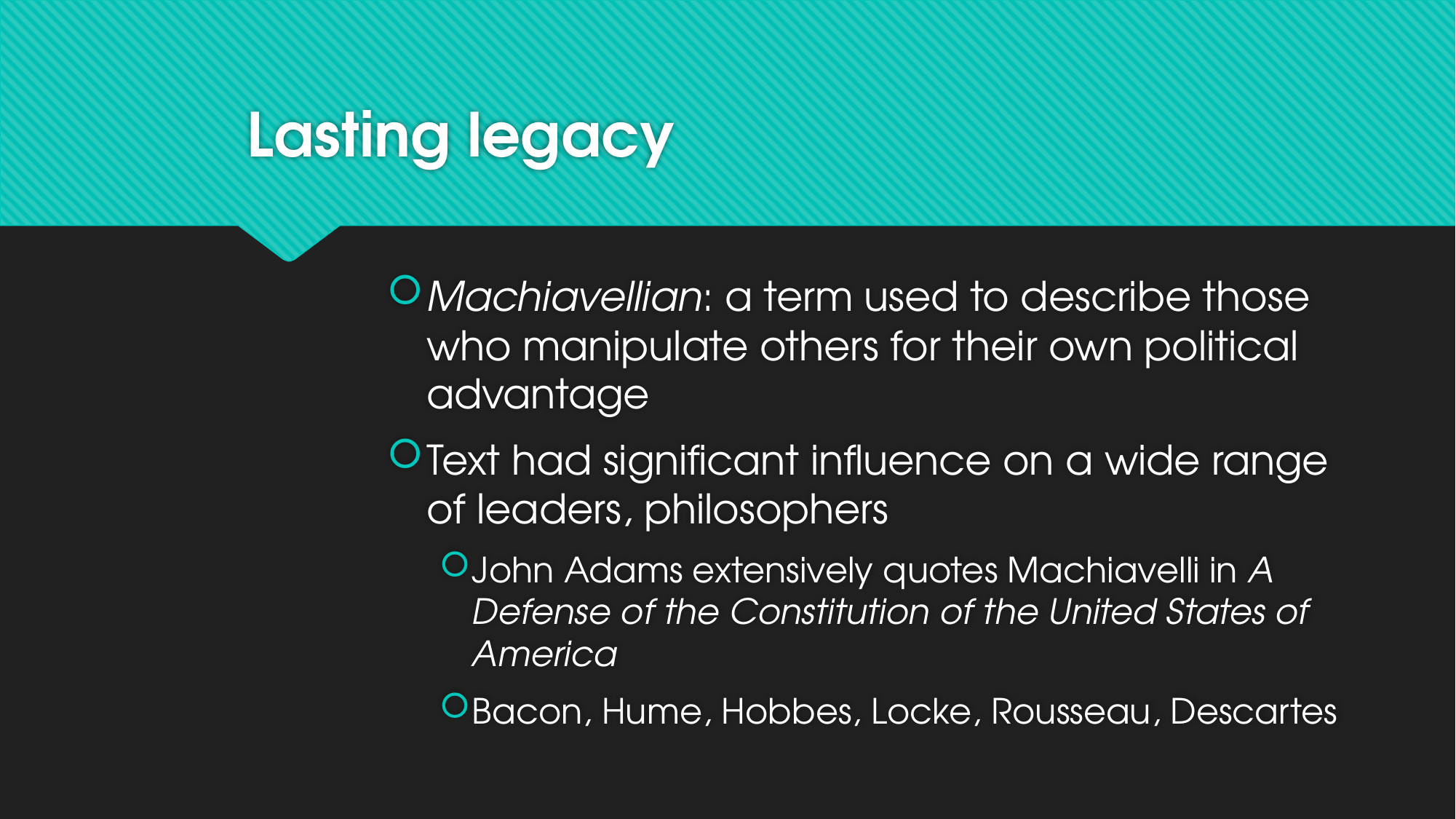

# Lasting legacy
Machiavellian: a term used to describe those who manipulate others for their own political advantage
Text had significant influence on a wide range of leaders, philosophers
John Adams extensively quotes Machiavelli in A Defense of the Constitution of the United States of America
Bacon, Hume, Hobbes, Locke, Rousseau, Descartes